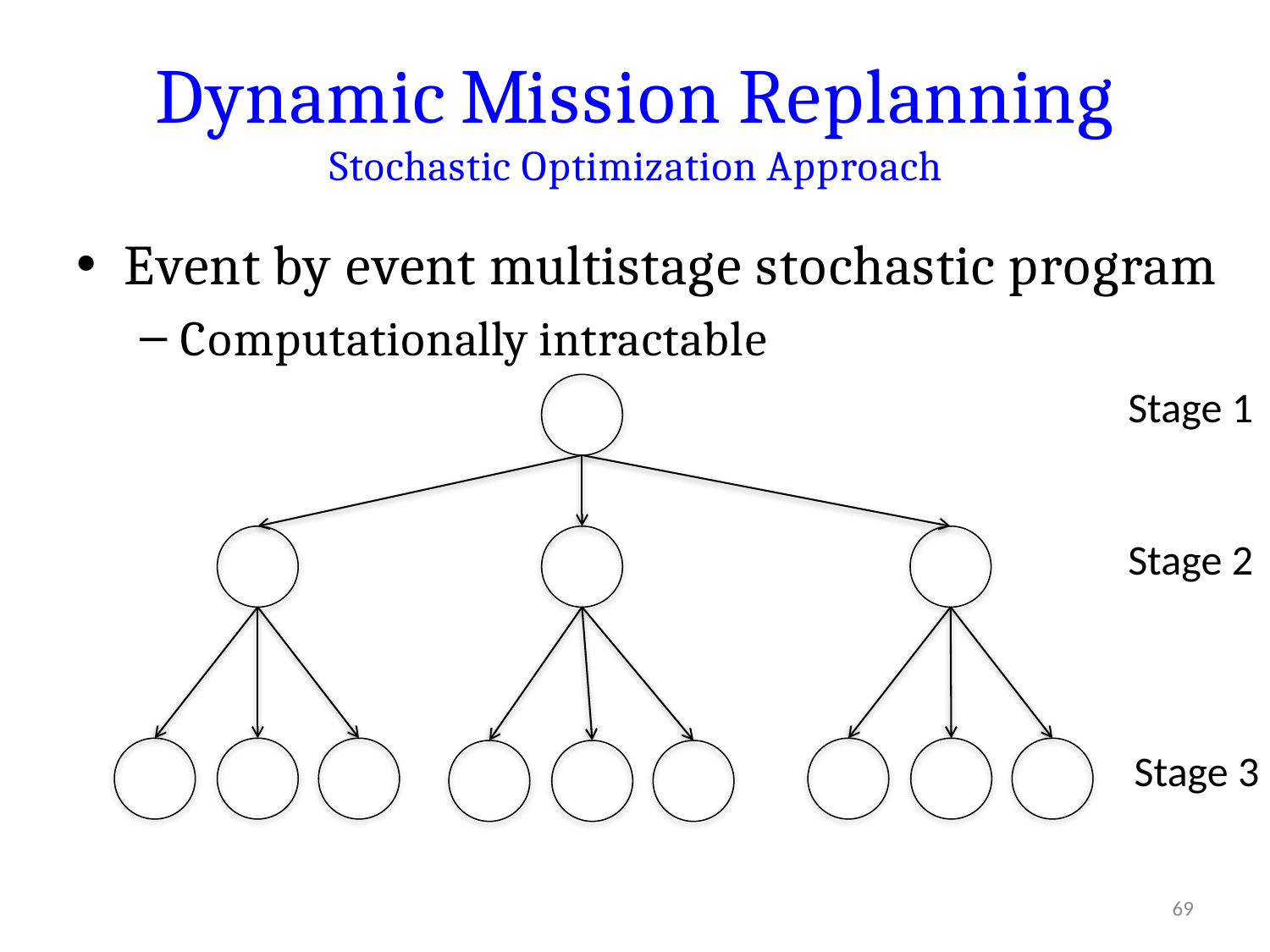

# Dynamic Mission Replanning Stochastic Optimization Approach
Event by event multistage stochastic program
Computationally intractable

Stage 1

Stage 2

Stage 3

69